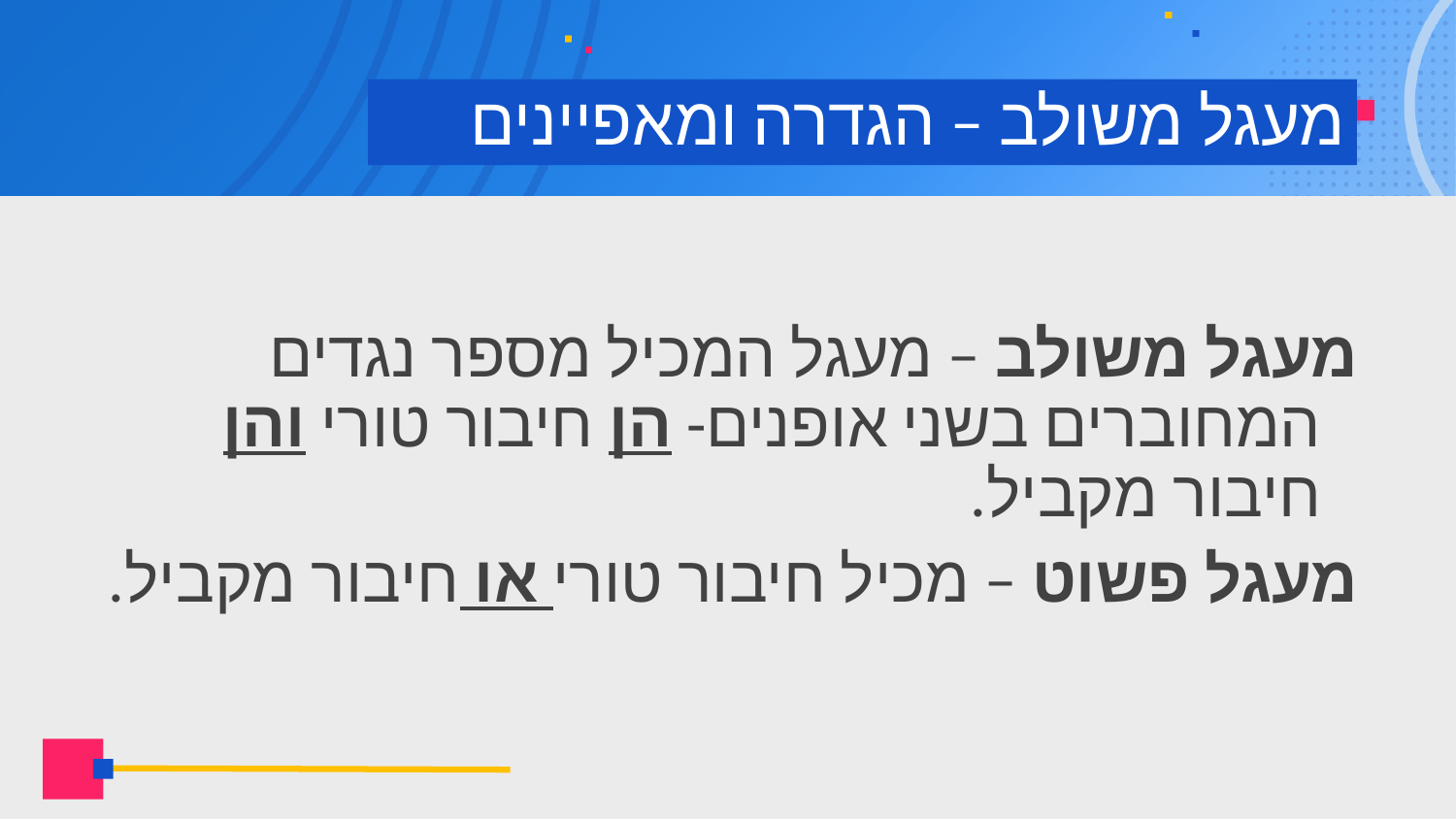

# מעגל משולב – הגדרה ומאפיינים
מעגל משולב – מעגל המכיל מספר נגדים המחוברים בשני אופנים- הן חיבור טורי והן חיבור מקביל.
מעגל פשוט – מכיל חיבור טורי או חיבור מקביל.